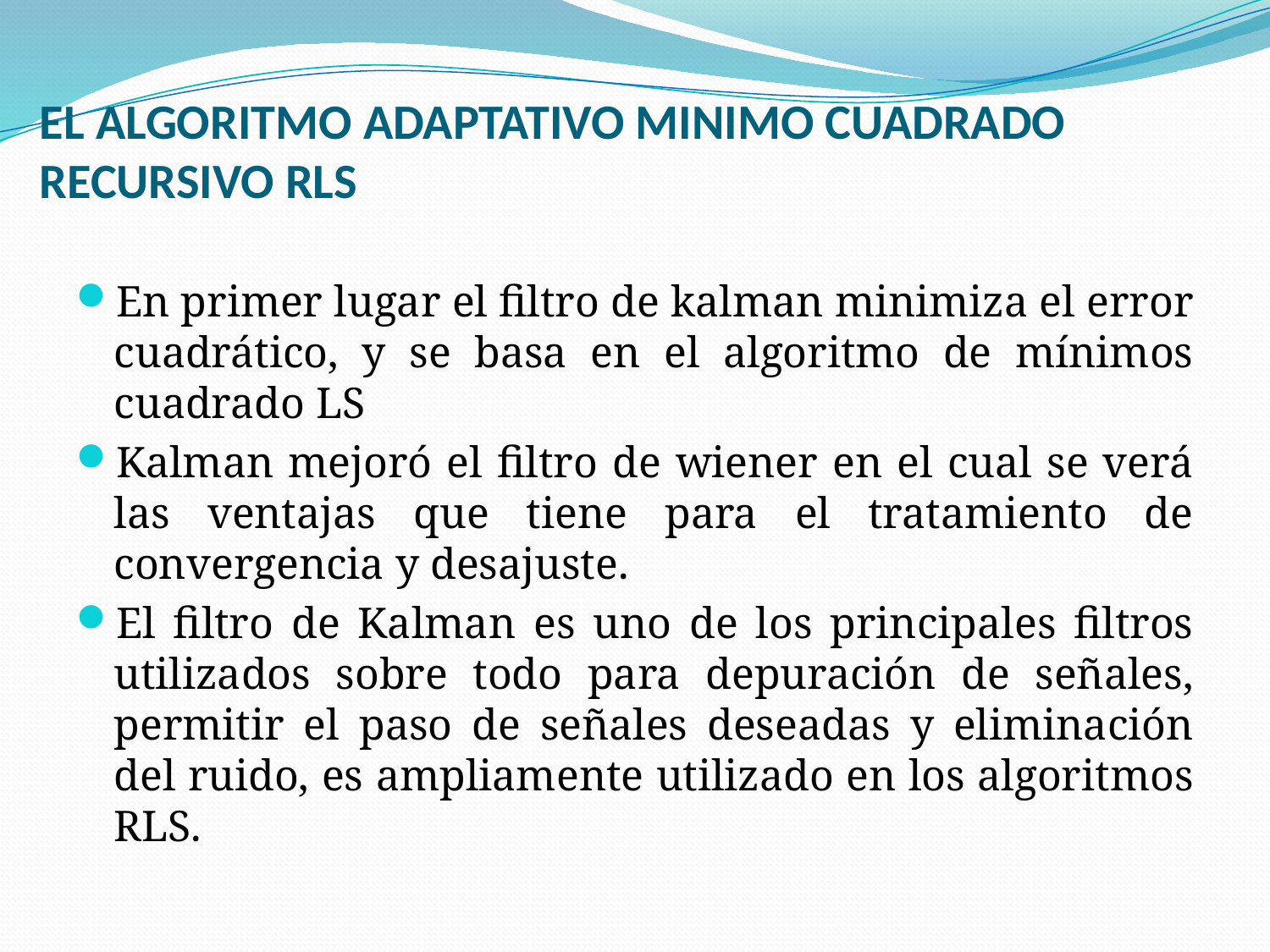

# EL ALGORITMO ADAPTATIVO MINIMO CUADRADO RECURSIVO RLS
En primer lugar el filtro de kalman minimiza el error cuadrático, y se basa en el algoritmo de mínimos cuadrado LS
Kalman mejoró el filtro de wiener en el cual se verá las ventajas que tiene para el tratamiento de convergencia y desajuste.
El filtro de Kalman es uno de los principales filtros utilizados sobre todo para depuración de señales, permitir el paso de señales deseadas y eliminación del ruido, es ampliamente utilizado en los algoritmos RLS.